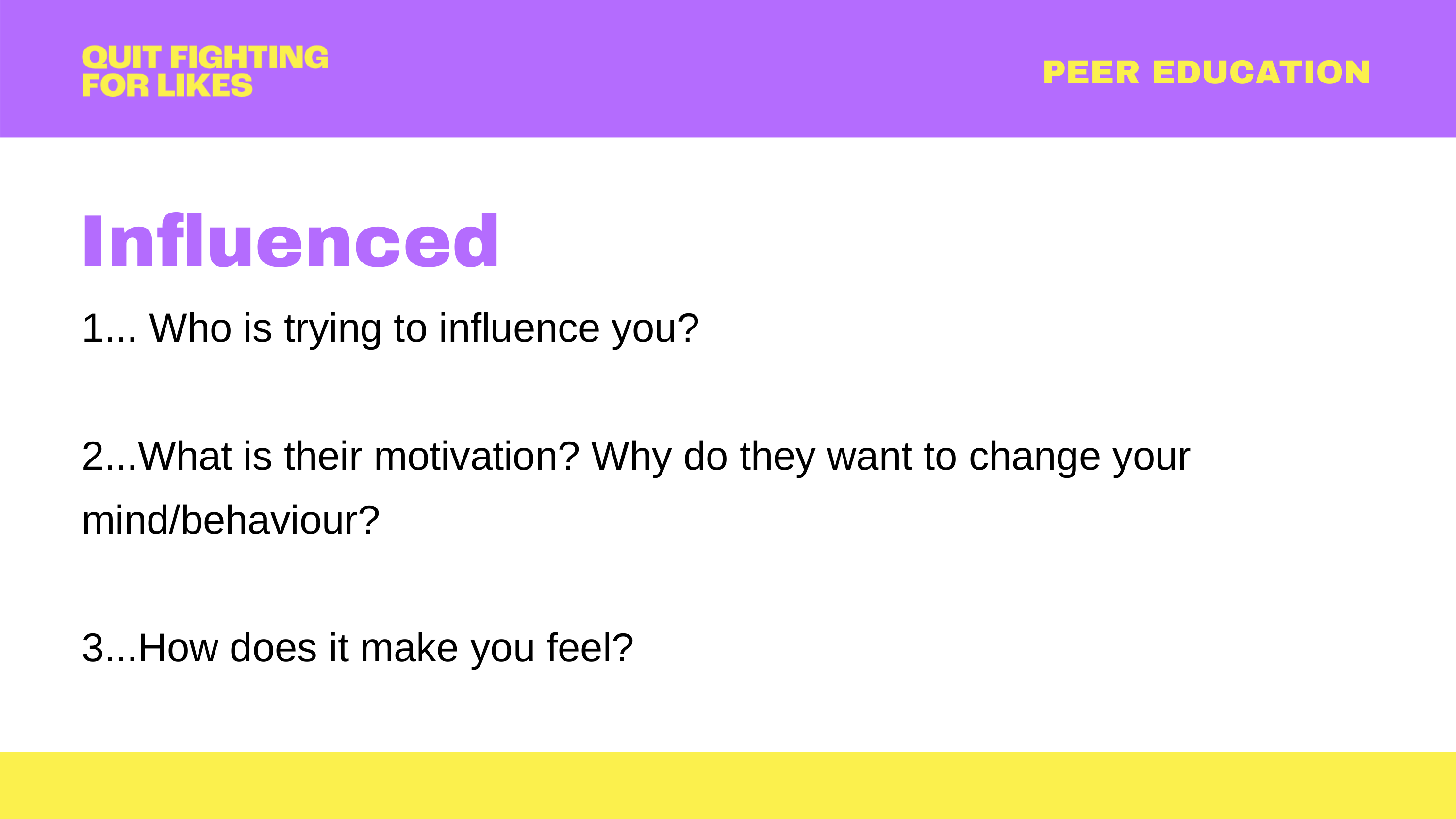

PEER EDUCATION
Influenced
1... Who is trying to influence you?

2...What is their motivation? Why do they want to change your mind/behaviour?

3...How does it make you feel?